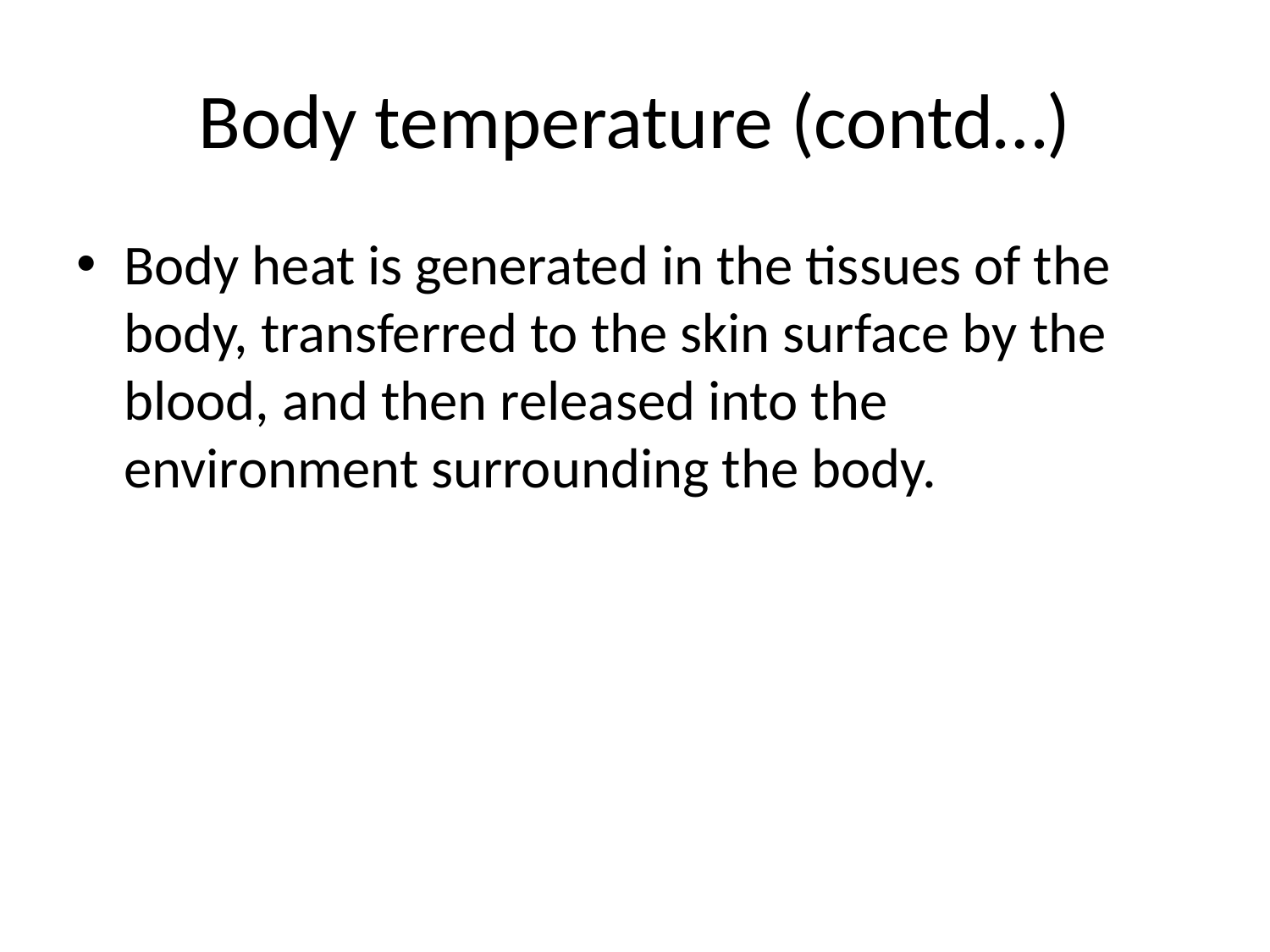

# Body temperature (contd…)
Body heat is generated in the tissues of the body, transferred to the skin surface by the blood, and then released into the environment surrounding the body.